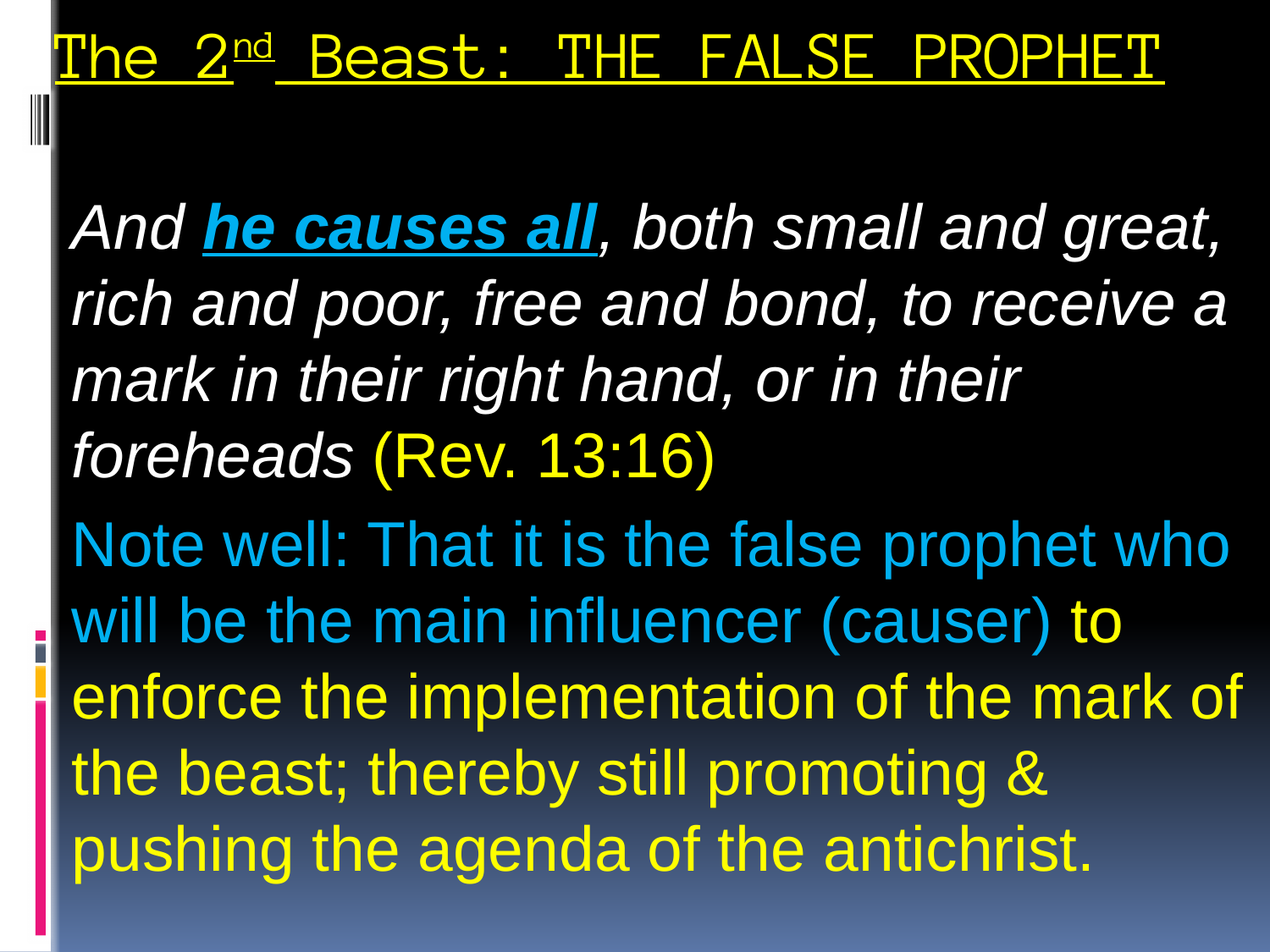

# The 2nd Beast: THE FALSE PROPHET
And he causes all, both small and great, rich and poor, free and bond, to receive a mark in their right hand, or in their foreheads (Rev. 13:16)
Note well: That it is the false prophet who will be the main influencer (causer) to enforce the implementation of the mark of the beast; thereby still promoting & pushing the agenda of the antichrist.